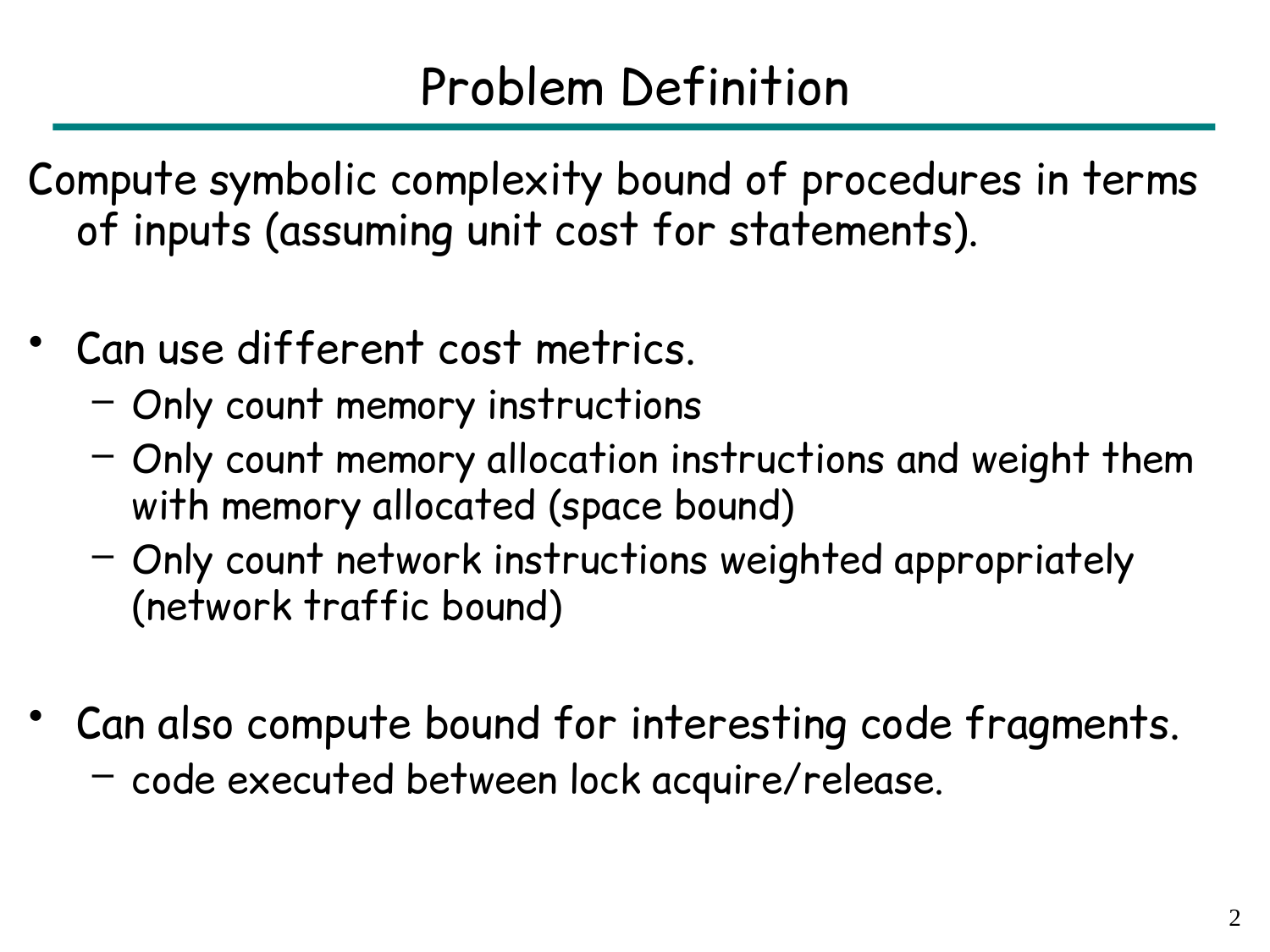

# Problem Definition
Compute symbolic complexity bound of procedures in terms of inputs (assuming unit cost for statements).

Can use different cost metrics.
Only count memory instructions
Only count memory allocation instructions and weight them with memory allocated (space bound)
Only count network instructions weighted appropriately (network traffic bound)

Can also compute bound for interesting code fragments.
code executed between lock acquire/release.

2